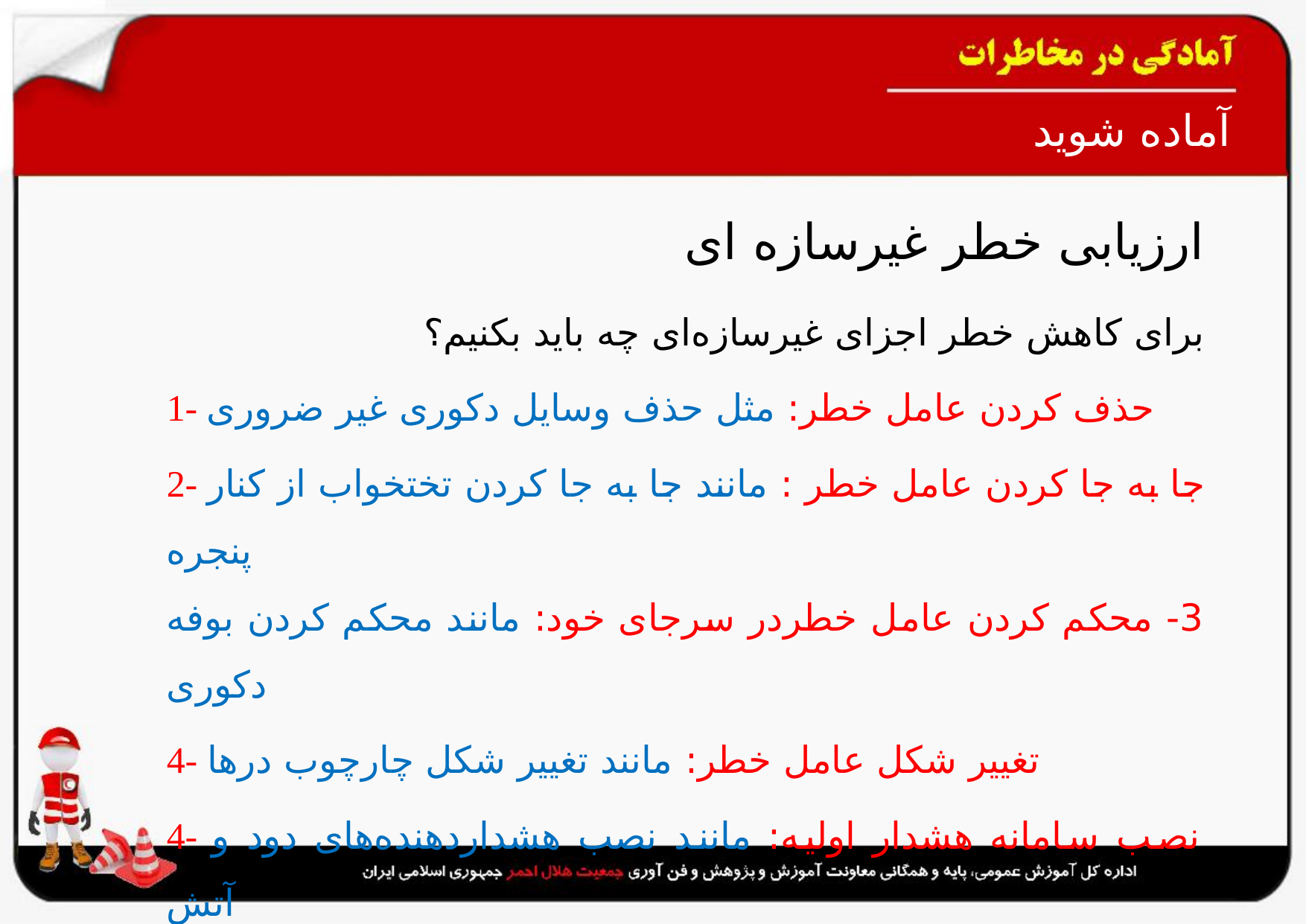

# آماده شوید
ارزیابی خطر غیرسازه ای
برای کاهش خطر اجزای غیرسازه‌ای چه باید بکنیم؟
1- حذف کردن عامل خطر: مثل حذف وسایل دکوری غیر ضروری
2- جا به جا کردن عامل خطر : مانند جا به جا کردن تختخواب از کنار پنجره
3- محکم کردن عامل خطردر سرجای خود: مانند محکم کردن بوفه دکوری
4- تغییر شکل عامل خطر: مانند تغییر شکل چارچوب درها
4- نصب سامانه هشدار اولیه: مانند نصب هشداردهنده‌های دود و آتش
5- تعمیر کردن: مانند تعمیر و ترمیم سیم‌کشی برق